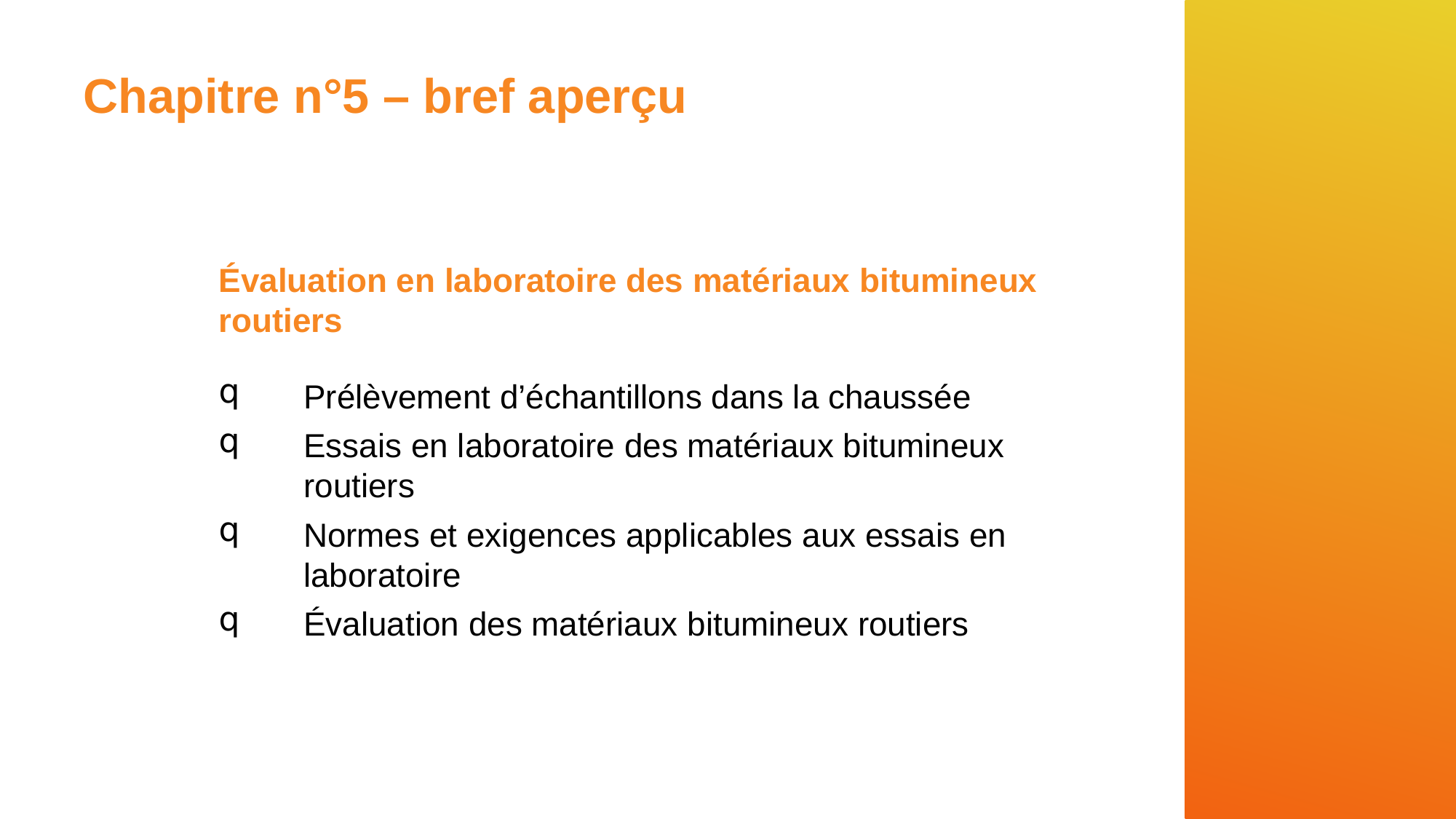

# Chapitre n°5 – bref aperçu
Évaluation en laboratoire des matériaux bitumineux routiers
Prélèvement d’échantillons dans la chaussée
Essais en laboratoire des matériaux bitumineux routiers
Normes et exigences applicables aux essais en laboratoire
Évaluation des matériaux bitumineux routiers